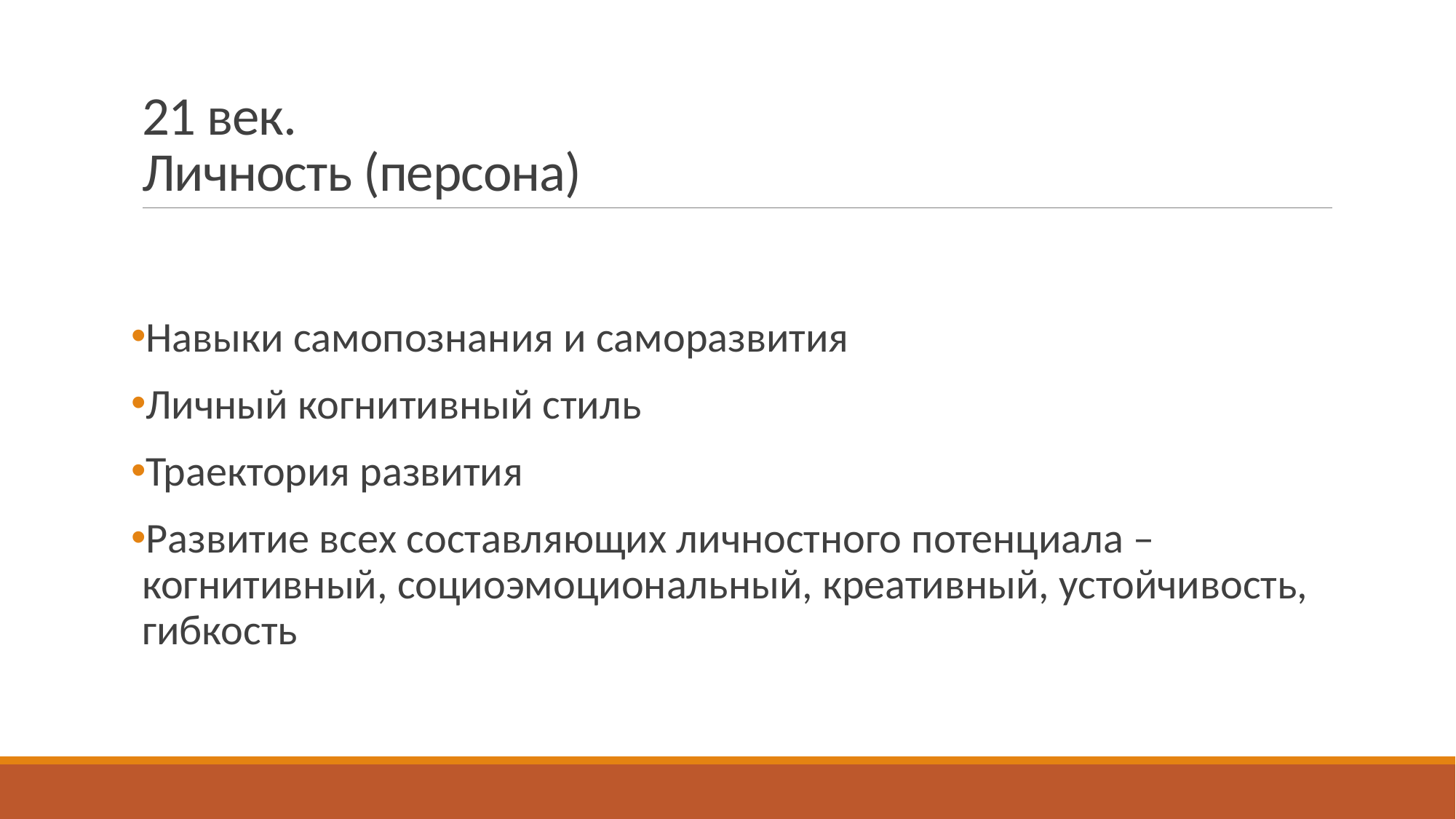

# 21 век. Личность (персона)
Навыки самопознания и саморазвития
Личный когнитивный стиль
Траектория развития
Развитие всех составляющих личностного потенциала – когнитивный, социоэмоциональный, креативный, устойчивость, гибкость